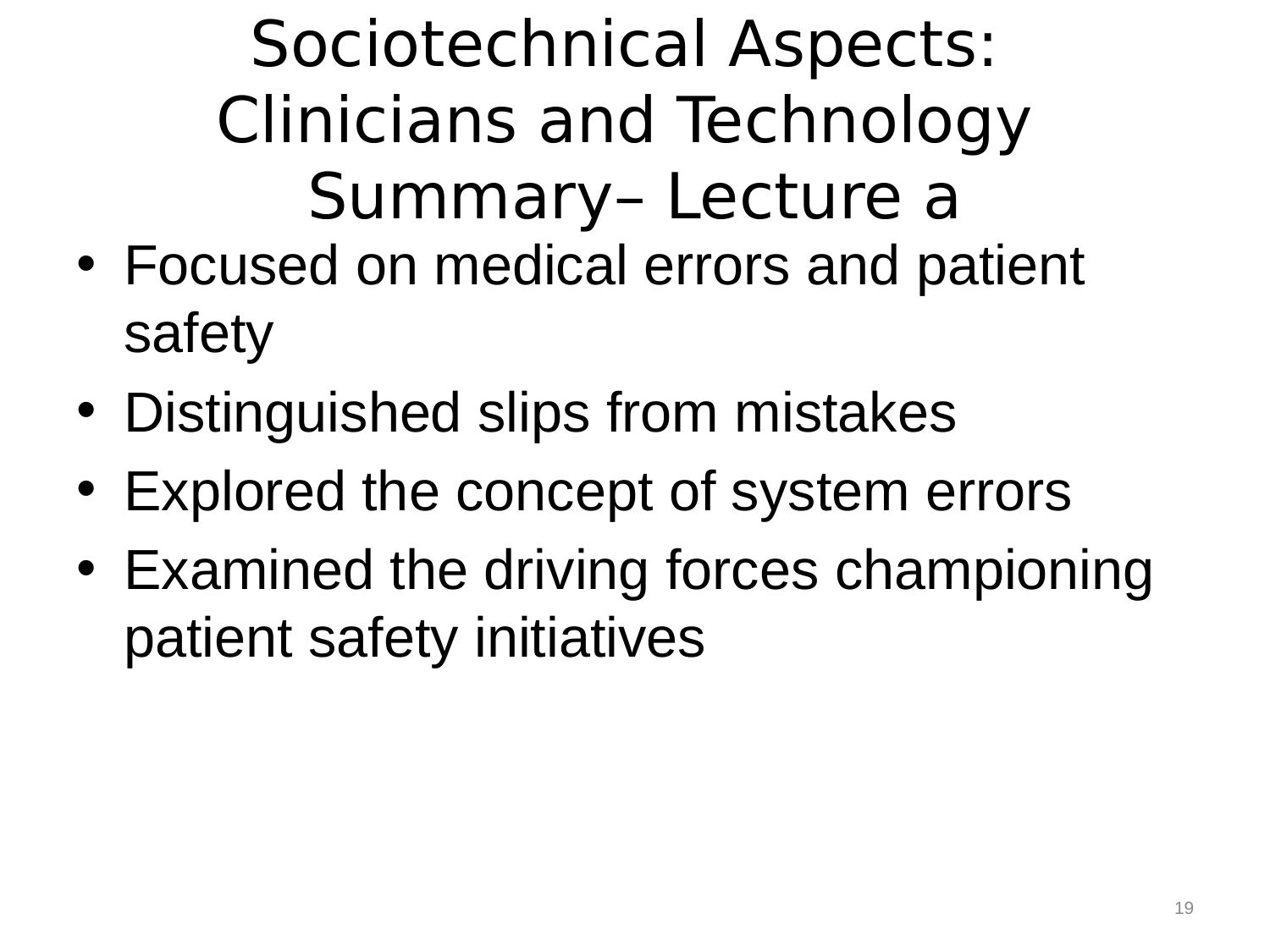

# Sociotechnical Aspects: Clinicians and Technology Summary– Lecture a
Focused on medical errors and patient safety
Distinguished slips from mistakes
Explored the concept of system errors
Examined the driving forces championing patient safety initiatives
19